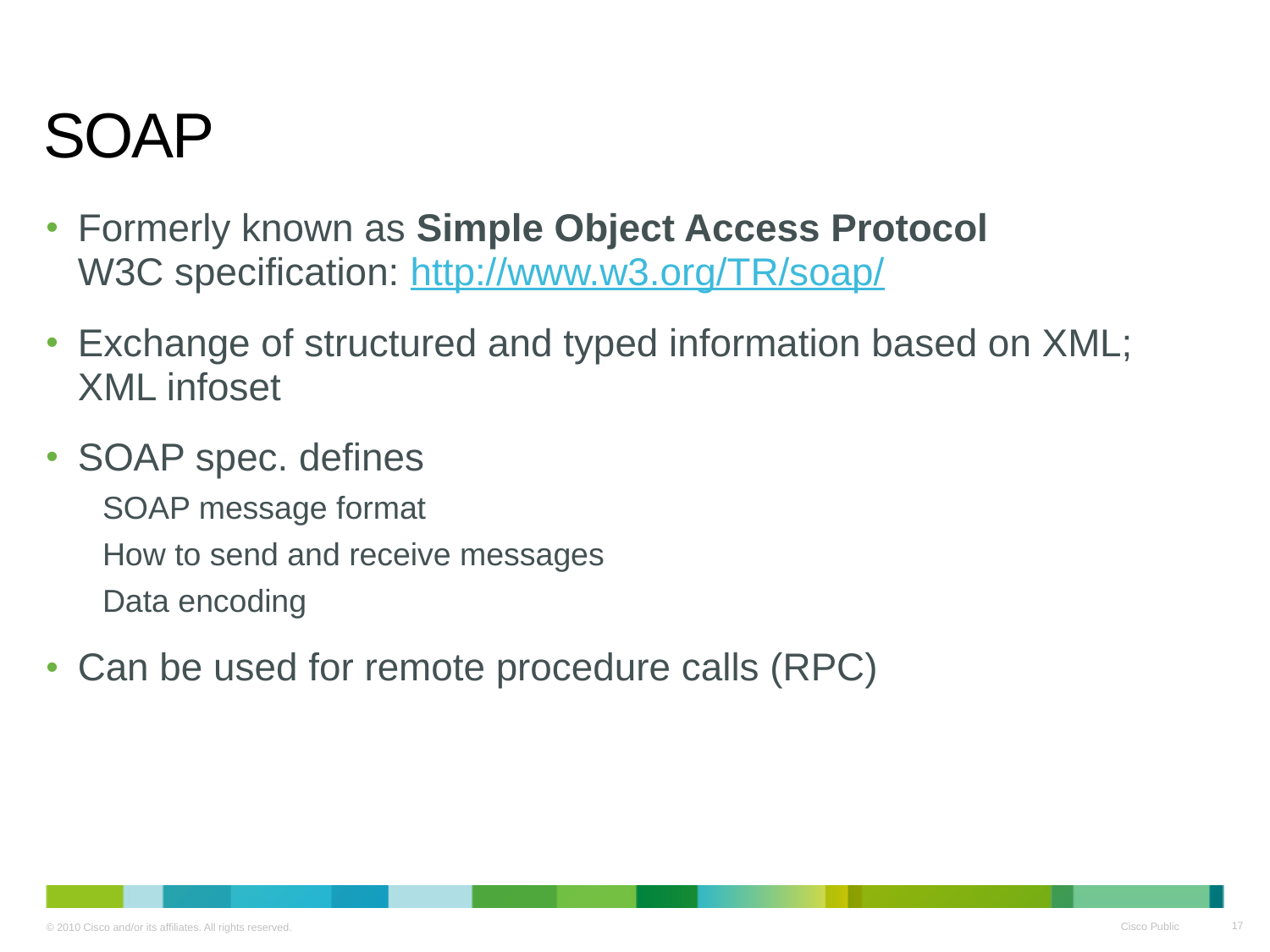

# SOAP
Formerly known as Simple Object Access Protocol
W3C specification: http://www.w3.org/TR/soap/
Exchange of structured and typed information based on XML; XML infoset
SOAP spec. defines
SOAP message format
How to send and receive messages
Data encoding
Can be used for remote procedure calls (RPC)